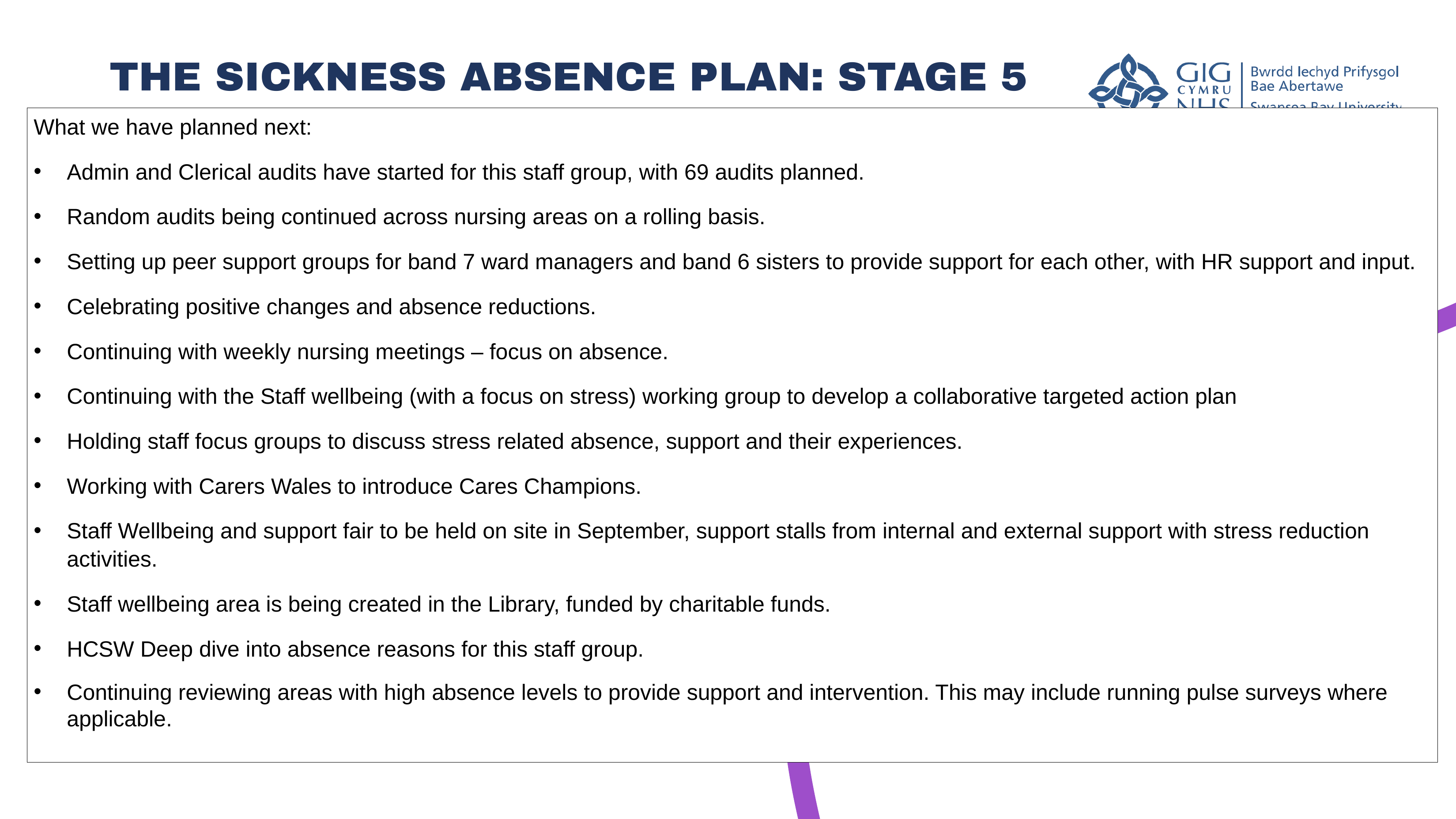

THE SICKNESS ABSENCE PLAN: STAGE 5

What we have planned next:
Admin and Clerical audits have started for this staff group, with 69 audits planned.
Random audits being continued across nursing areas on a rolling basis.
Setting up peer support groups for band 7 ward managers and band 6 sisters to provide support for each other, with HR support and input.
Celebrating positive changes and absence reductions.
Continuing with weekly nursing meetings – focus on absence.
Continuing with the Staff wellbeing (with a focus on stress) working group to develop a collaborative targeted action plan
Holding staff focus groups to discuss stress related absence, support and their experiences.
Working with Carers Wales to introduce Cares Champions.
Staff Wellbeing and support fair to be held on site in September, support stalls from internal and external support with stress reduction activities.
Staff wellbeing area is being created in the Library, funded by charitable funds.
HCSW Deep dive into absence reasons for this staff group.
Continuing reviewing areas with high absence levels to provide support and intervention. This may include running pulse surveys where applicable.